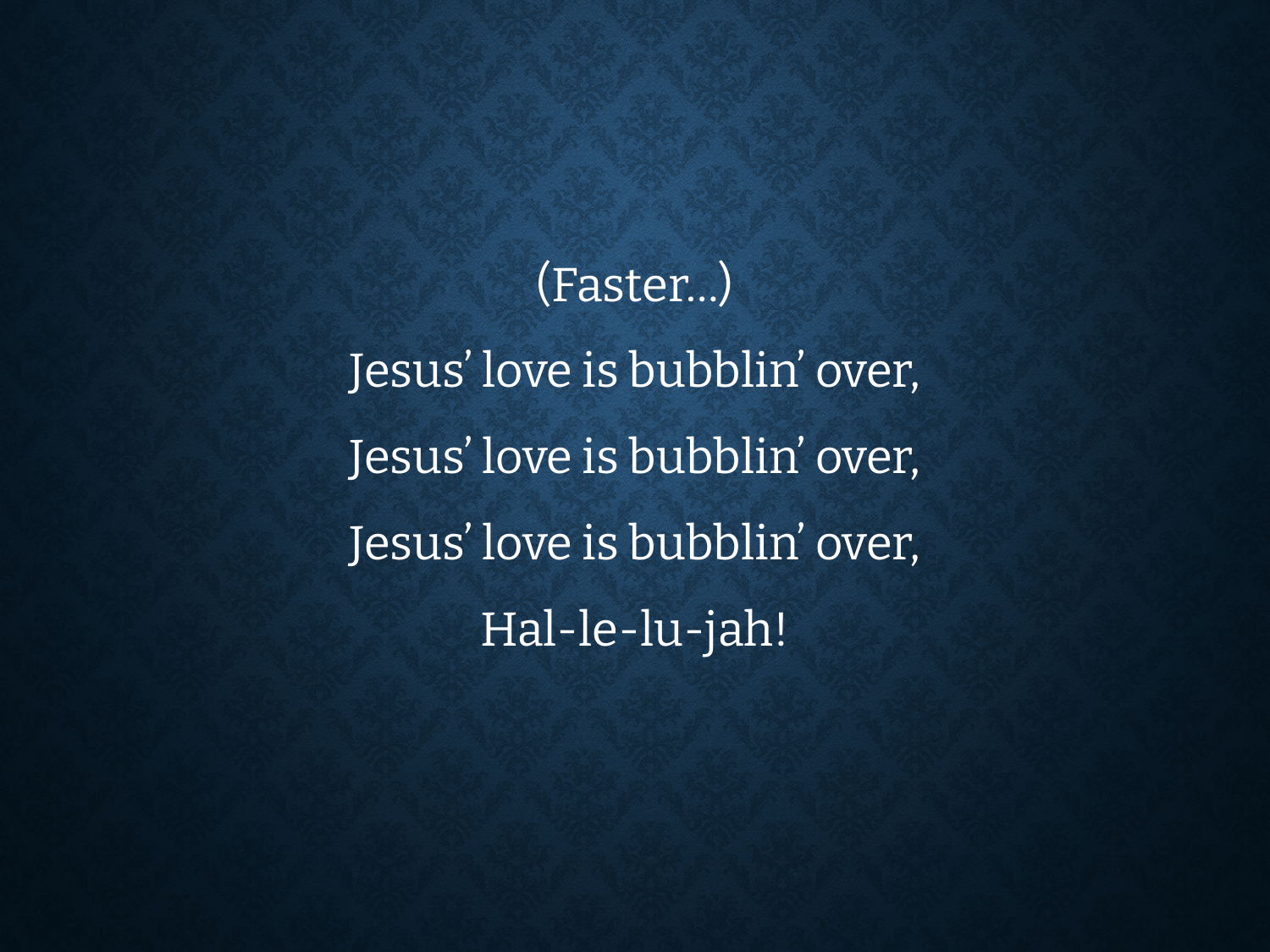

#
(Faster…)
Jesus’ love is bubblin’ over,
Jesus’ love is bubblin’ over,
Jesus’ love is bubblin’ over,
Hal-le-lu-jah!